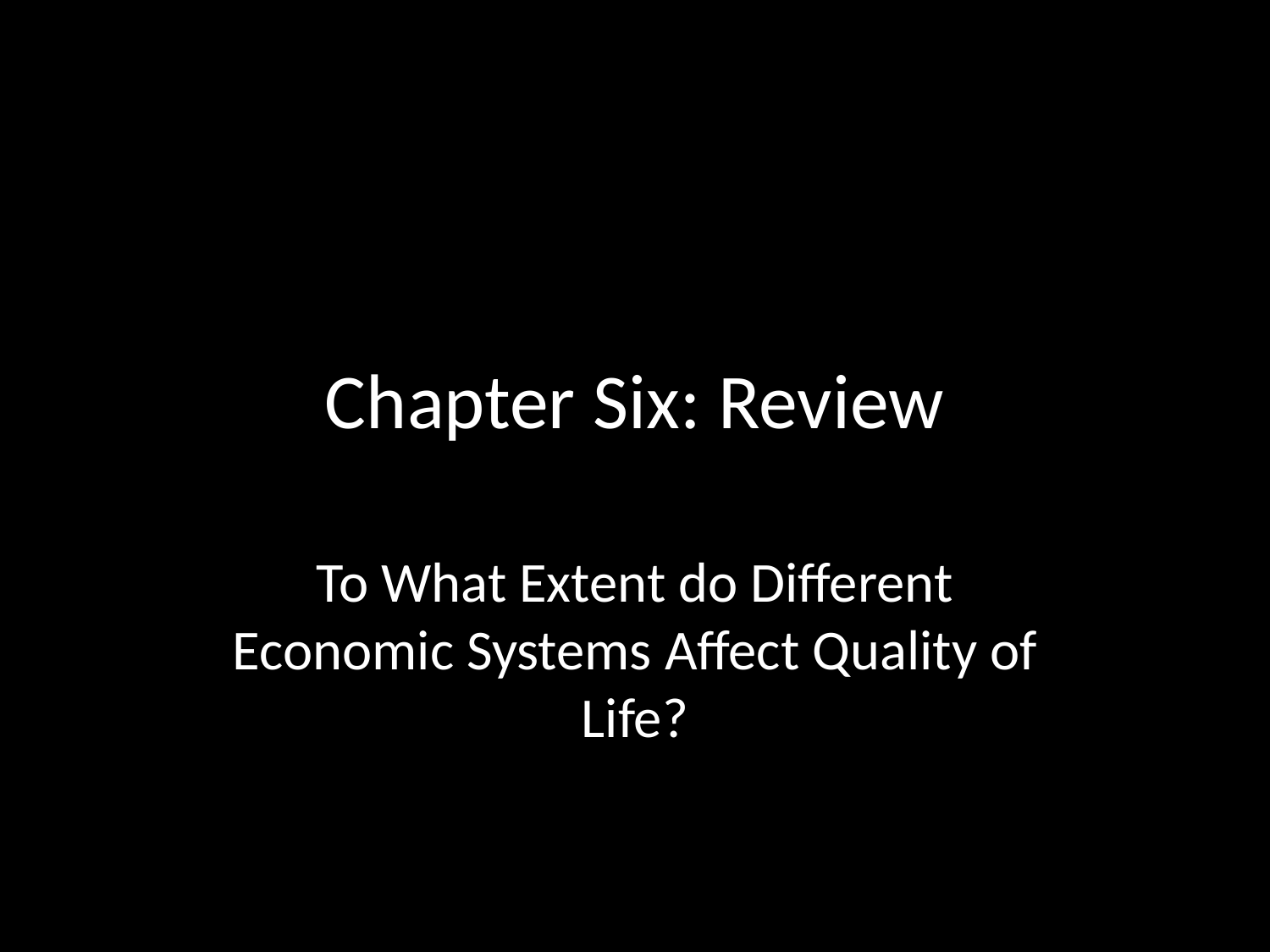

# Chapter Six: Review
To What Extent do Different Economic Systems Affect Quality of Life?